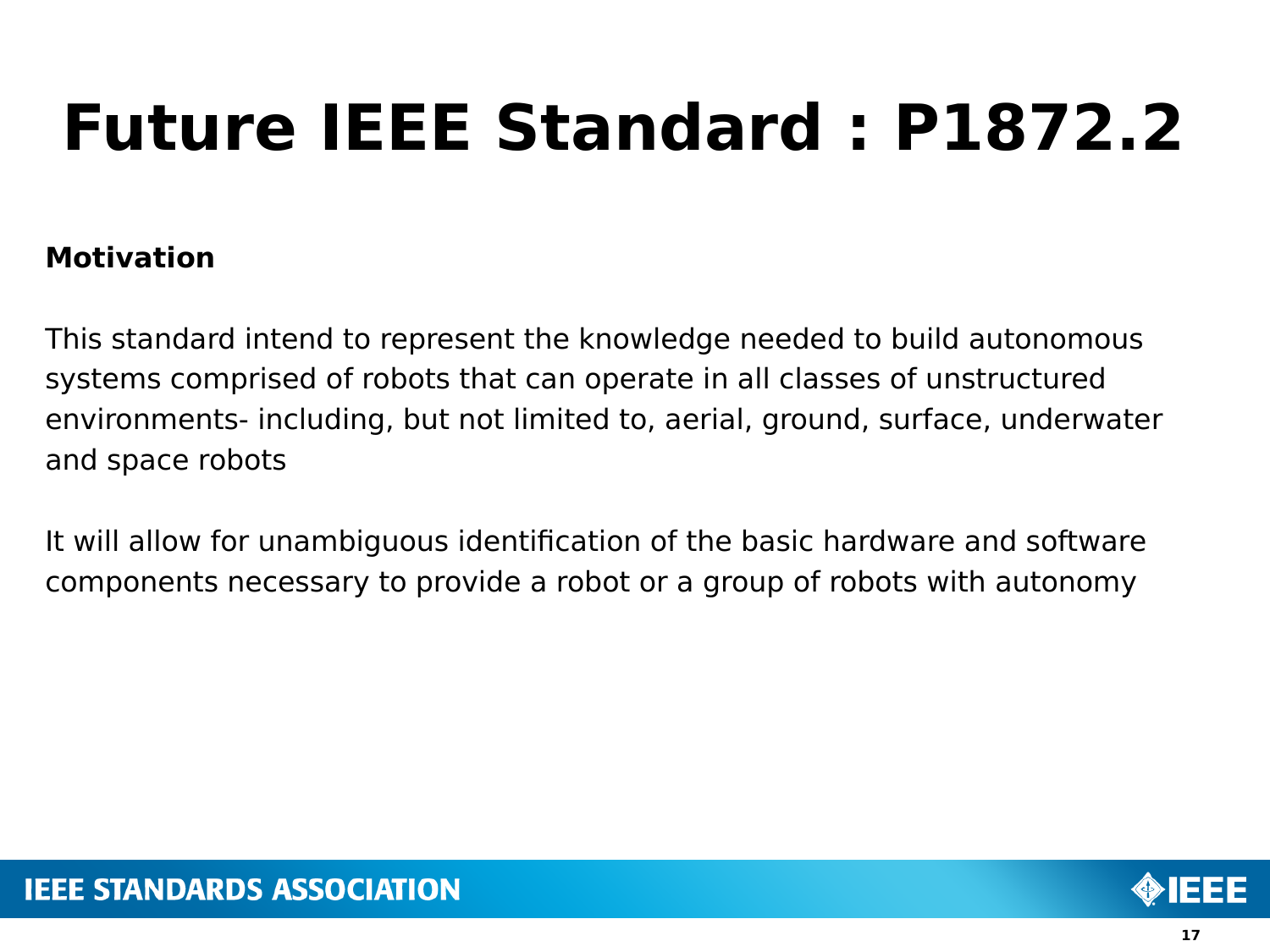

Future IEEE Standard : P1872.2
Motivation

This standard intend to represent the knowledge needed to build autonomous systems comprised of robots that can operate in all classes of unstructured environments- including, but not limited to, aerial, ground, surface, underwater and space robots

It will allow for unambiguous identification of the basic hardware and software components necessary to provide a robot or a group of robots with autonomy
17